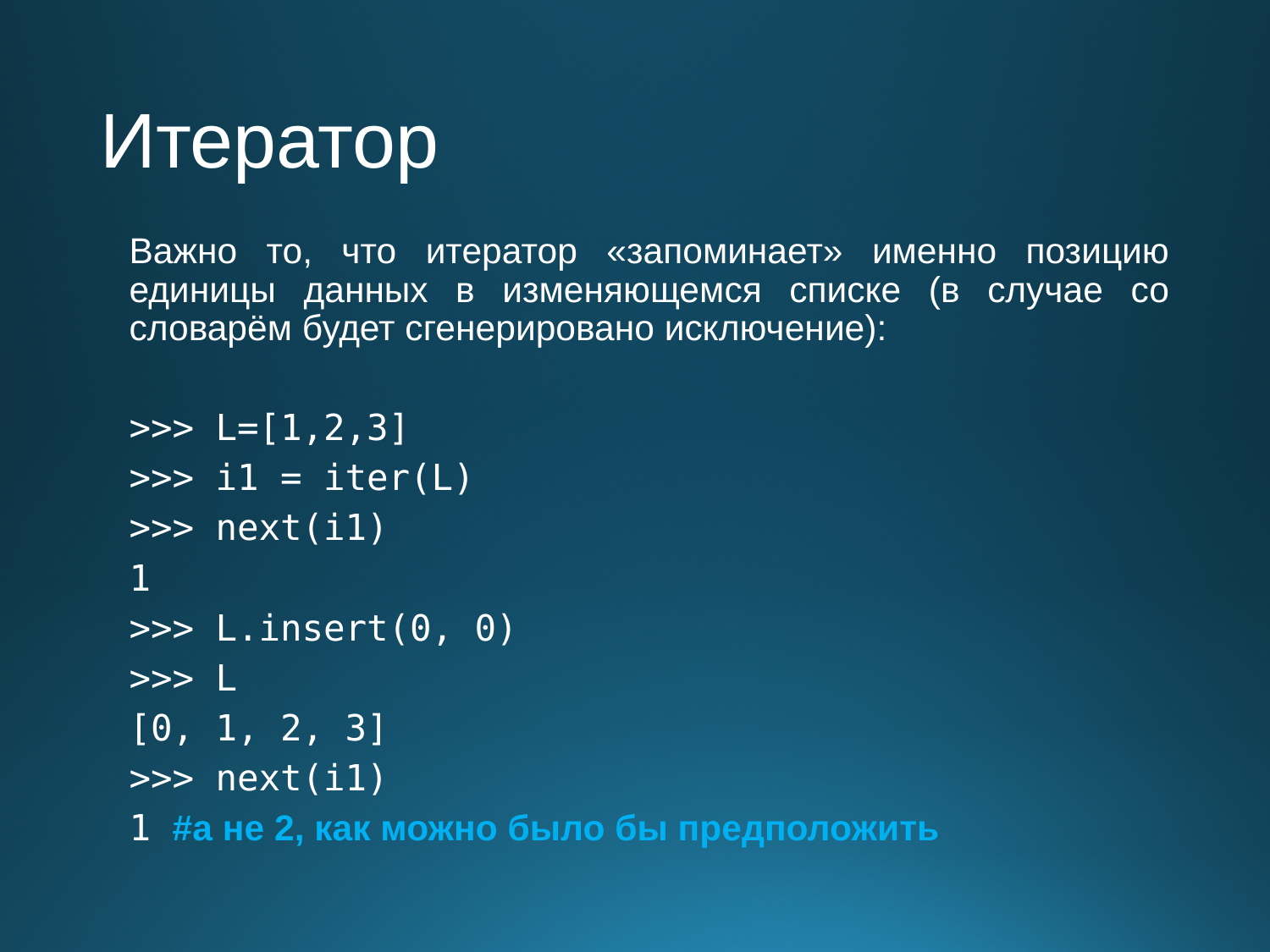

# Итератор
Важно то, что итератор «запоминает» именно позицию единицы данных в изменяющемся списке (в случае со словарём будет сгенерировано исключение):

>>> L=[1,2,3]
>>> i1 = iter(L)
>>> next(i1)
1
>>> L.insert(0, 0)
>>> L
[0, 1, 2, 3]
>>> next(i1)
1 #а не 2, как можно было бы предположить